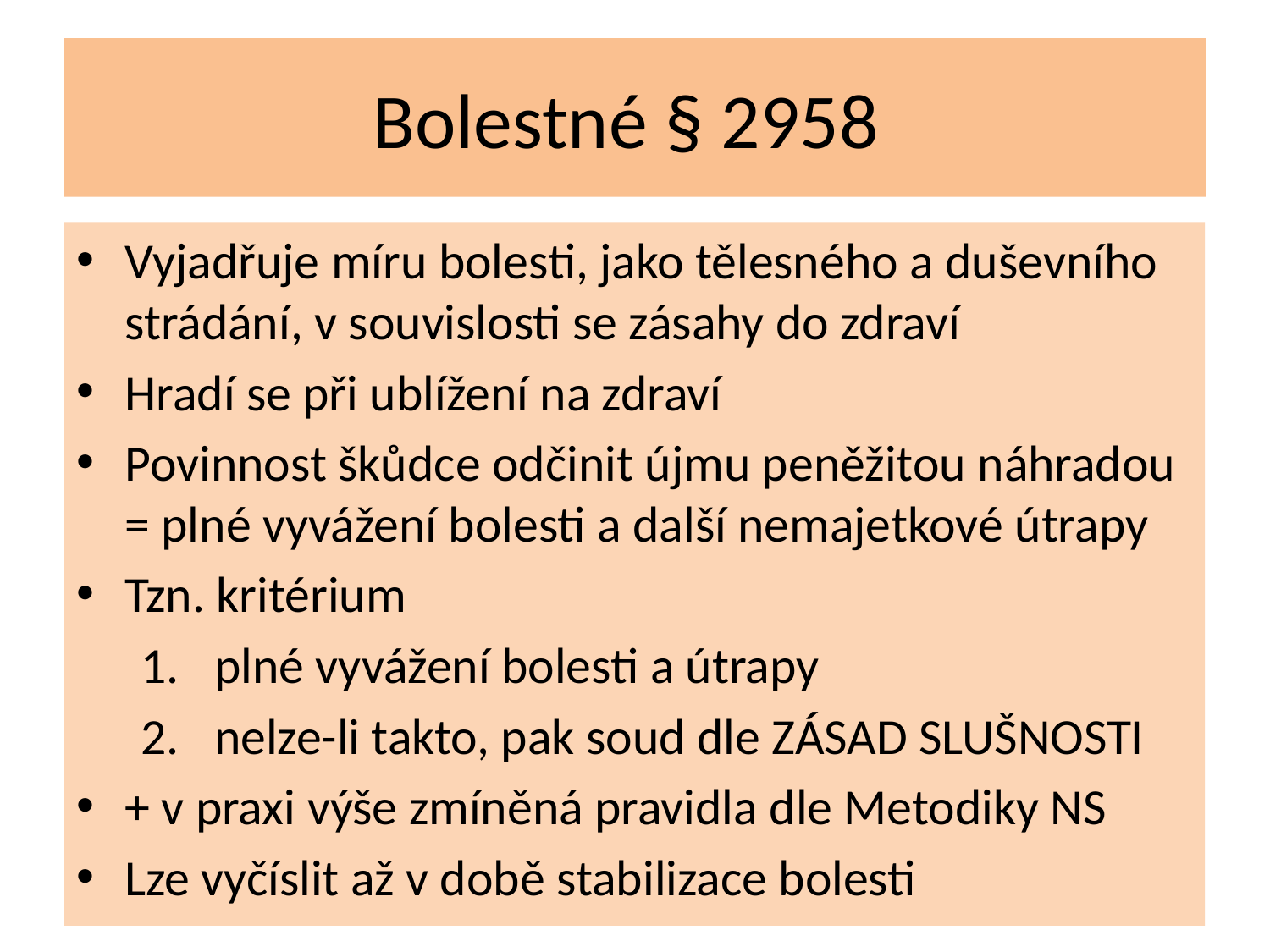

# Bolestné § 2958
Vyjadřuje míru bolesti, jako tělesného a duševního strádání, v souvislosti se zásahy do zdraví
Hradí se při ublížení na zdraví
Povinnost škůdce odčinit újmu peněžitou náhradou = plné vyvážení bolesti a další nemajetkové útrapy
Tzn. kritérium
plné vyvážení bolesti a útrapy
nelze-li takto, pak soud dle ZÁSAD SLUŠNOSTI
+ v praxi výše zmíněná pravidla dle Metodiky NS
Lze vyčíslit až v době stabilizace bolesti